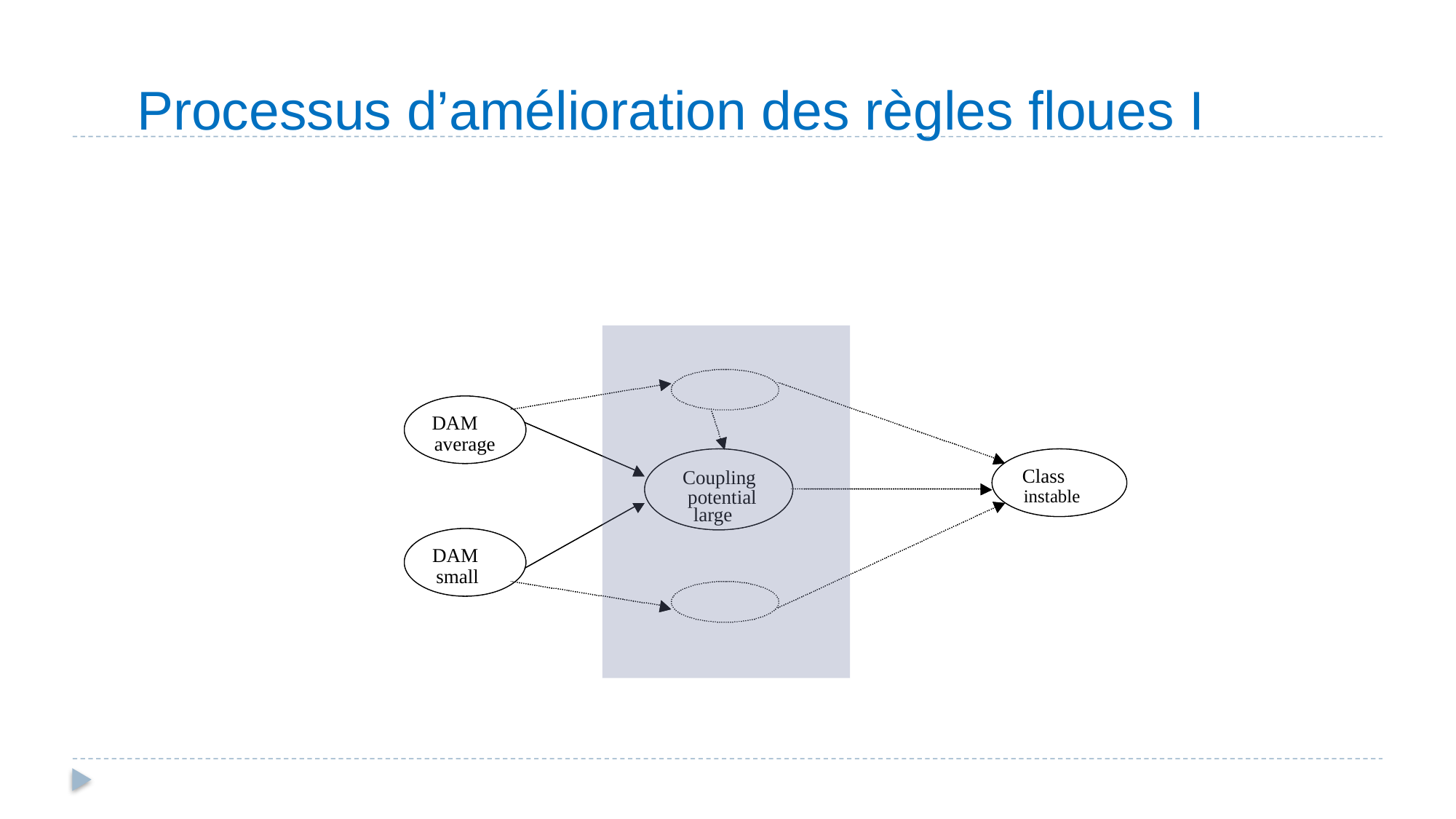

# Processus d’amélioration des règles floues I

DAM
DAM

average
average

Class
Class
Coupling

Potential

potential
coupling
instable
unstable

large
large

DAM
DAM

Small
small